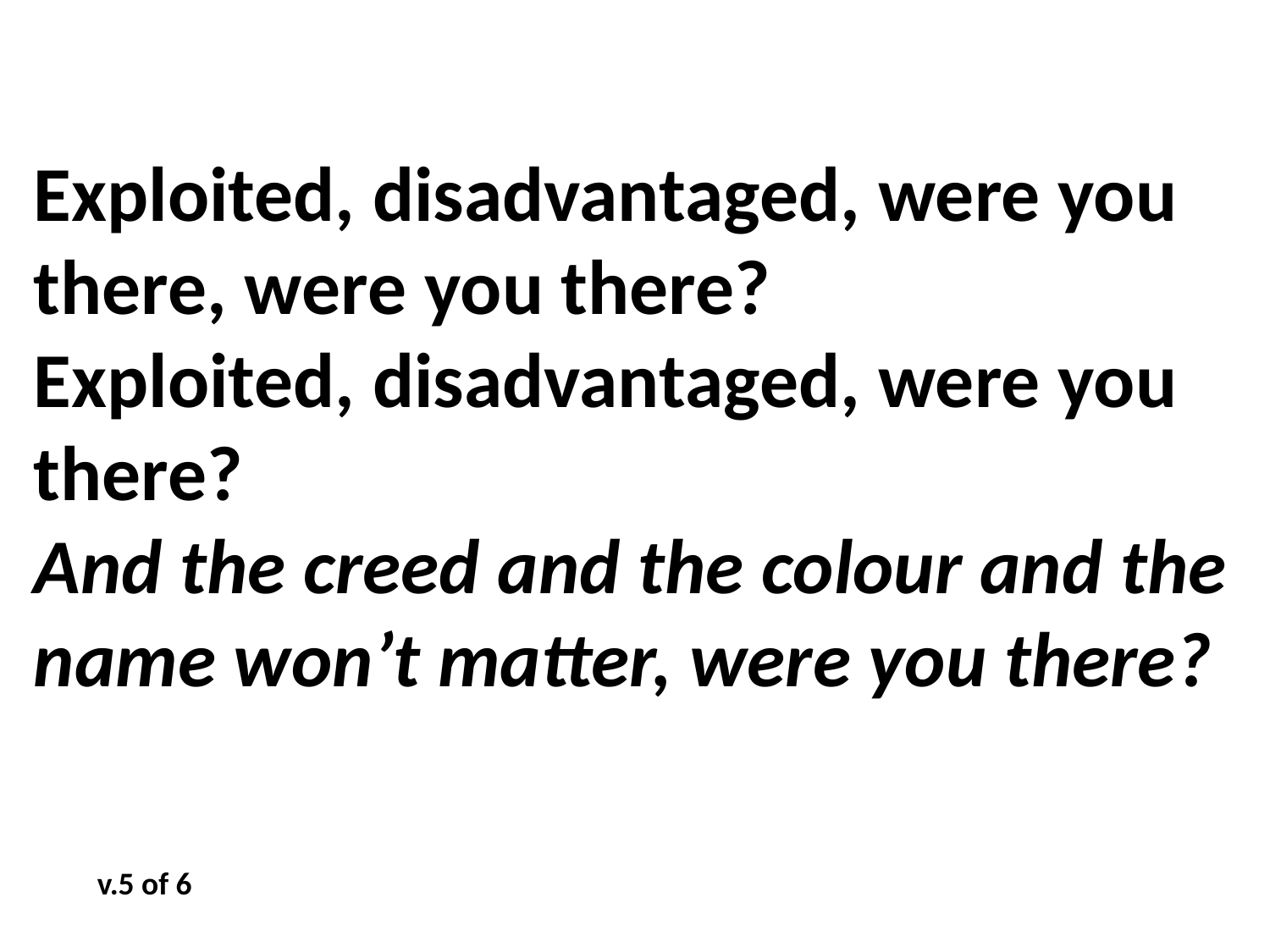

Exploited, disadvantaged, were you there, were you there?
Exploited, disadvantaged, were you there?
And the creed and the colour and the name won’t matter, were you there?

v.5 of 6